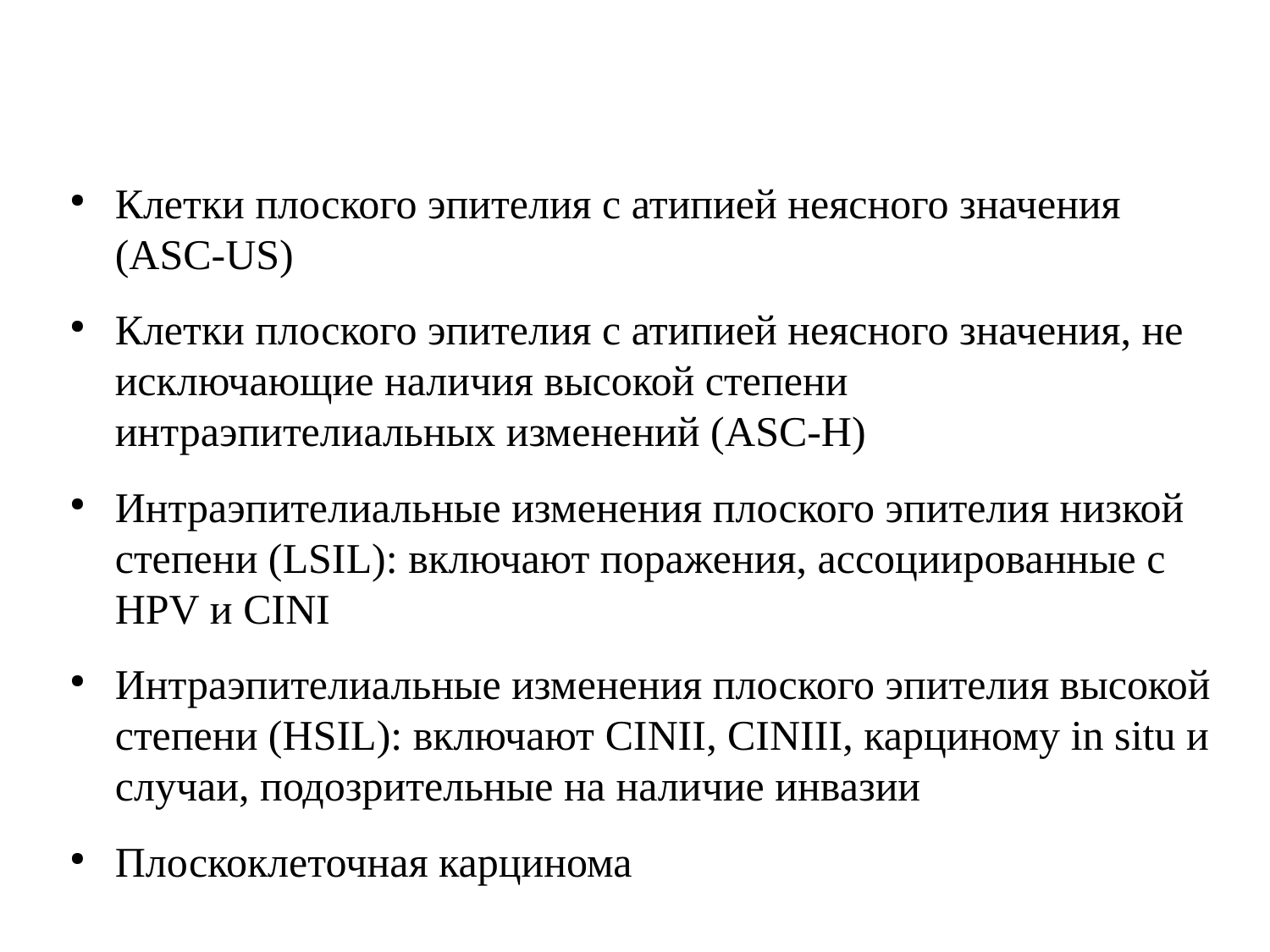

#
Клетки плоского эпителия с атипией неясного значения (ASC-US)
Клетки плоского эпителия с атипией неясного значения, не исключающие наличия высокой степени интраэпителиальных изменений (ASC-Н)
Интраэпителиальные изменения плоского эпителия низкой степени (LSIL): включают поражения, ассоциированные с HPV и CINI
Интраэпителиальные изменения плоского эпителия высокой степени (НSIL): включают CINII, CINIII, карциному in situ и случаи, подозрительные на наличие инвазии
Плоскоклеточная карцинома